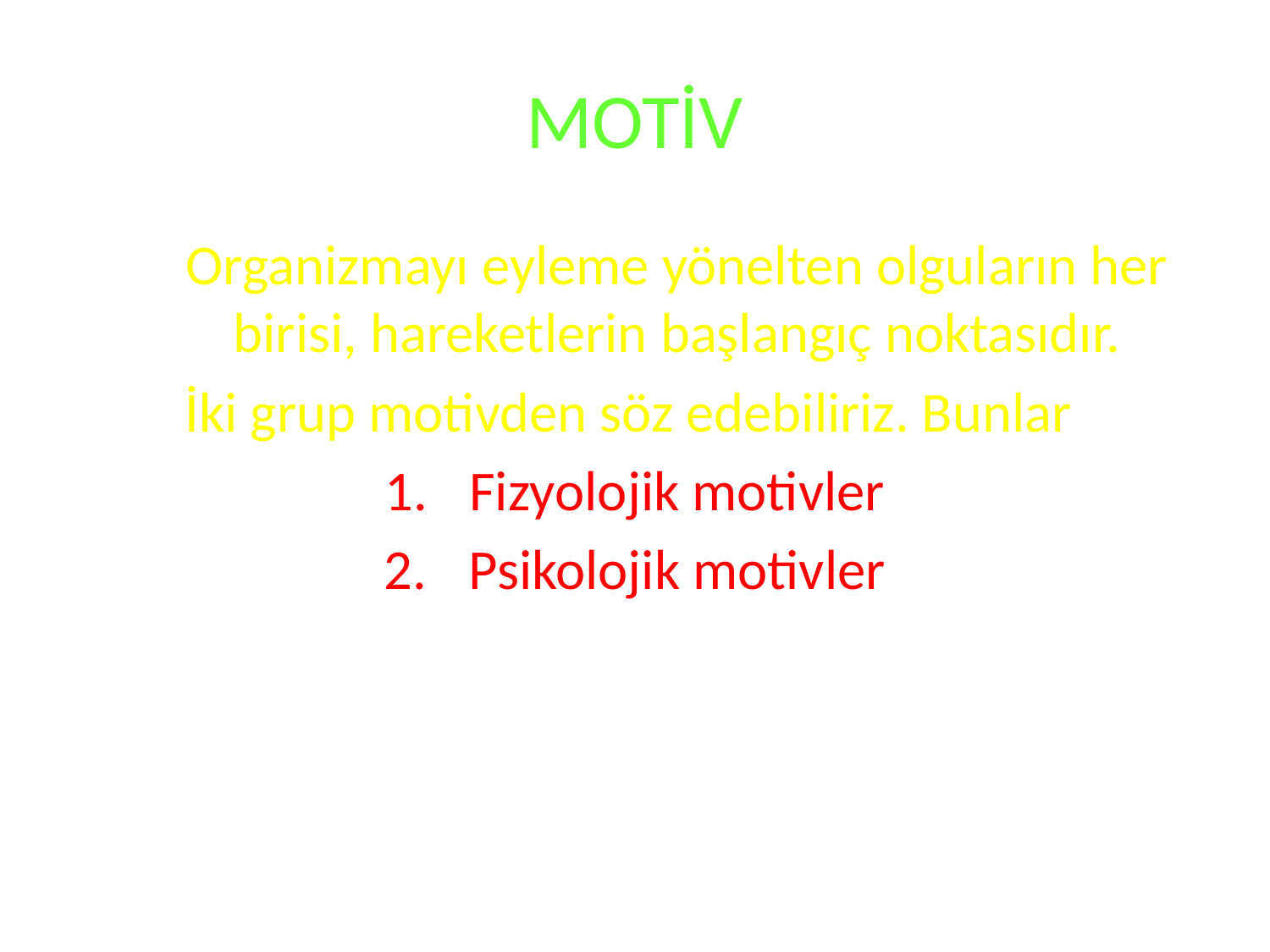

# MOTİV
	Organizmayı eyleme yönelten olguların her birisi, hareketlerin başlangıç noktasıdır.
İki grup motivden söz edebiliriz. Bunlar
Fizyolojik motivler
Psikolojik motivler